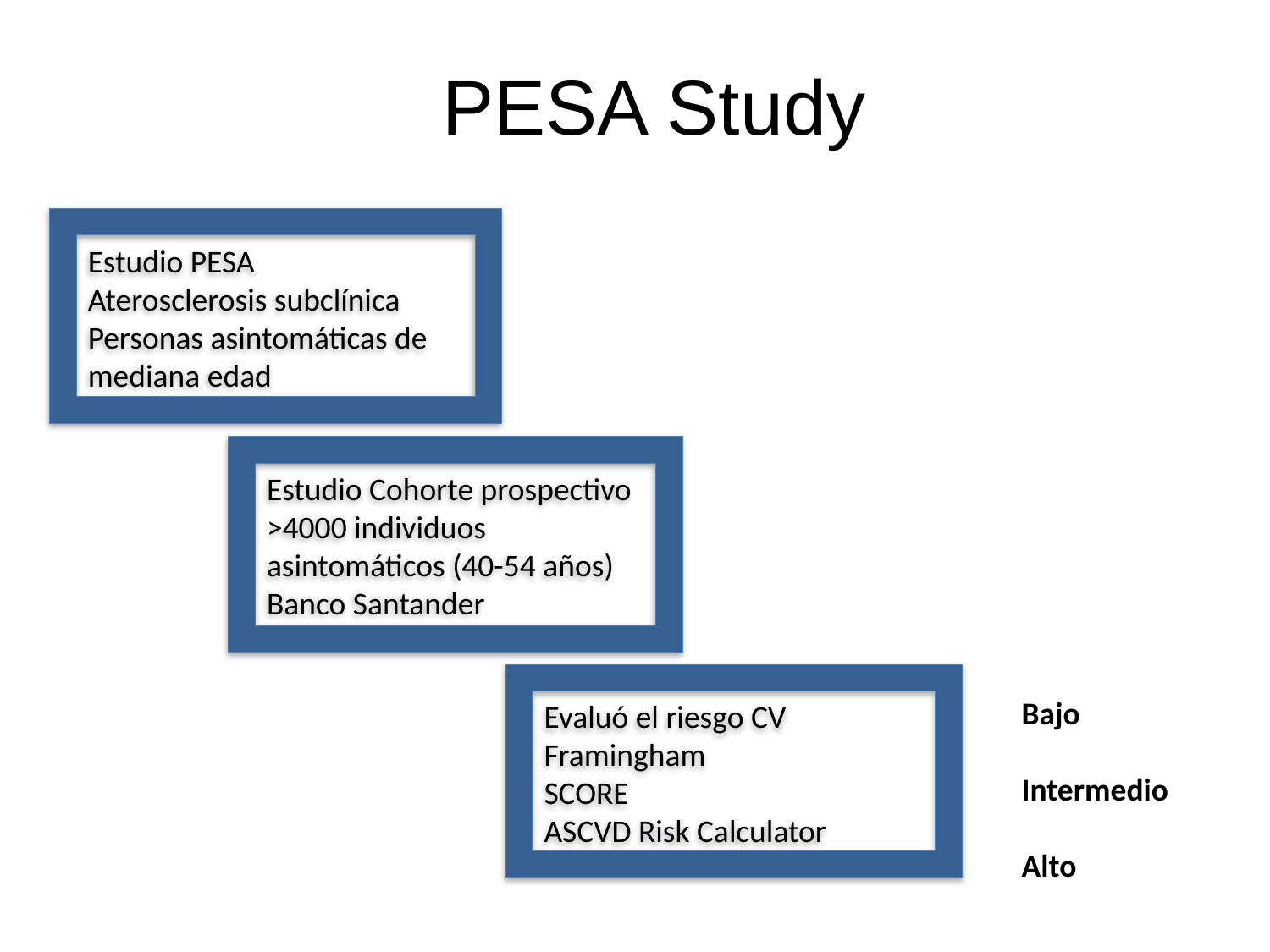

# PESA Study
Estudio PESA
Aterosclerosis subclínica
Personas asintomáticas de mediana edad
Estudio Cohorte prospectivo
>4000 individuos asintomáticos (40-54 años)
Banco Santander
Evaluó el riesgo CV
Framingham
SCORE
ASCVD Risk Calculator
Bajo

Intermedio

Alto